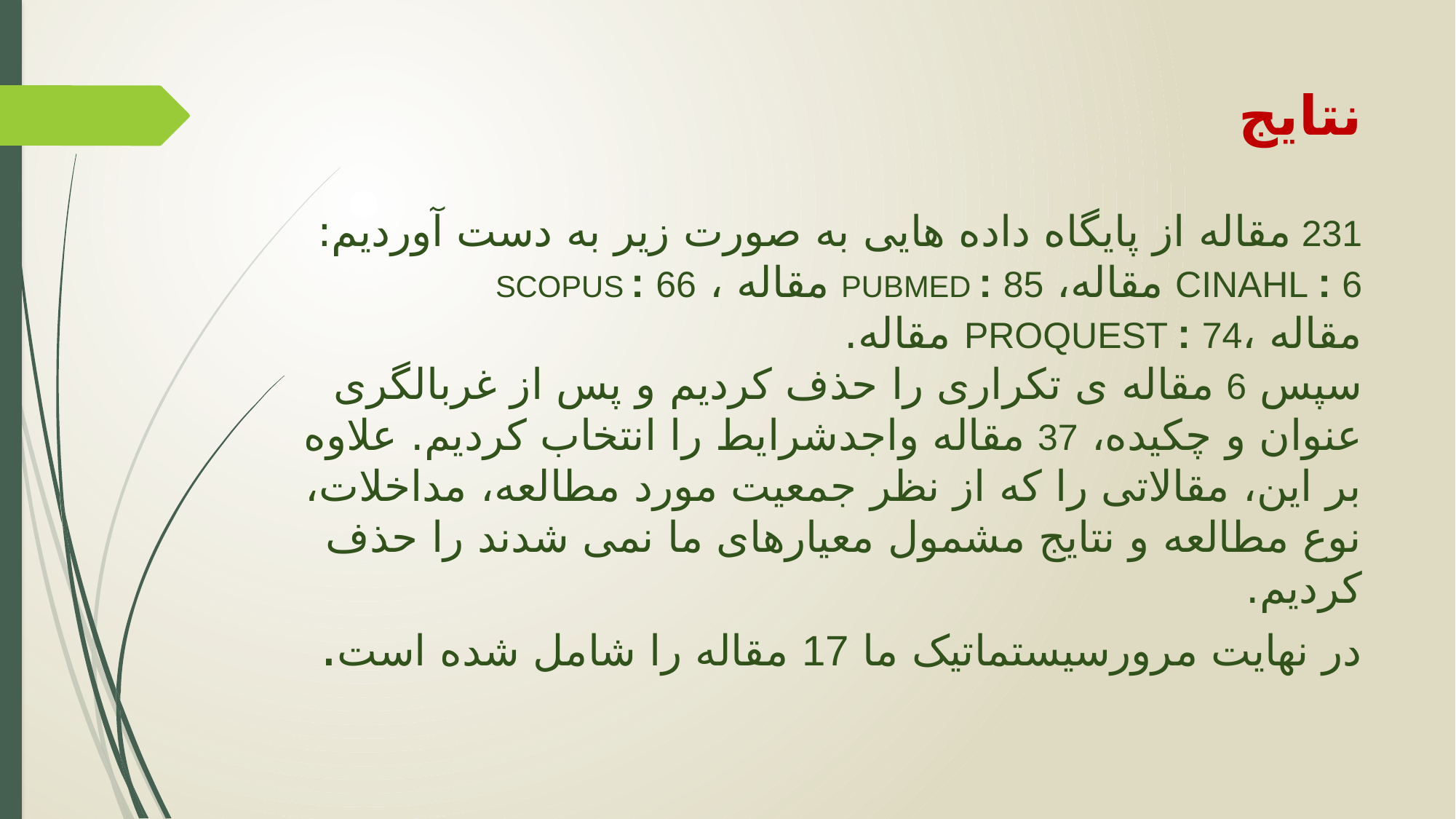

# نتایج 231 مقاله از پایگاه داده هایی به صورت زیر به دست آوردیم: CINAHL : 6 مقاله، PUBMED : 85 مقاله ، SCOPUS : 66 مقاله ،PROQUEST : 74 مقاله. سپس 6 مقاله ی تکراری را حذف کردیم و پس از غربالگری عنوان و چکیده، 37 مقاله واجدشرایط را انتخاب کردیم. علاوه بر این، مقالاتی را که از نظر جمعیت مورد مطالعه، مداخلات، نوع مطالعه و نتایج مشمول معیارهای ما نمی شدند را حذف کردیم. در نهایت مرورسیستماتیک ما 17 مقاله را شامل شده است.